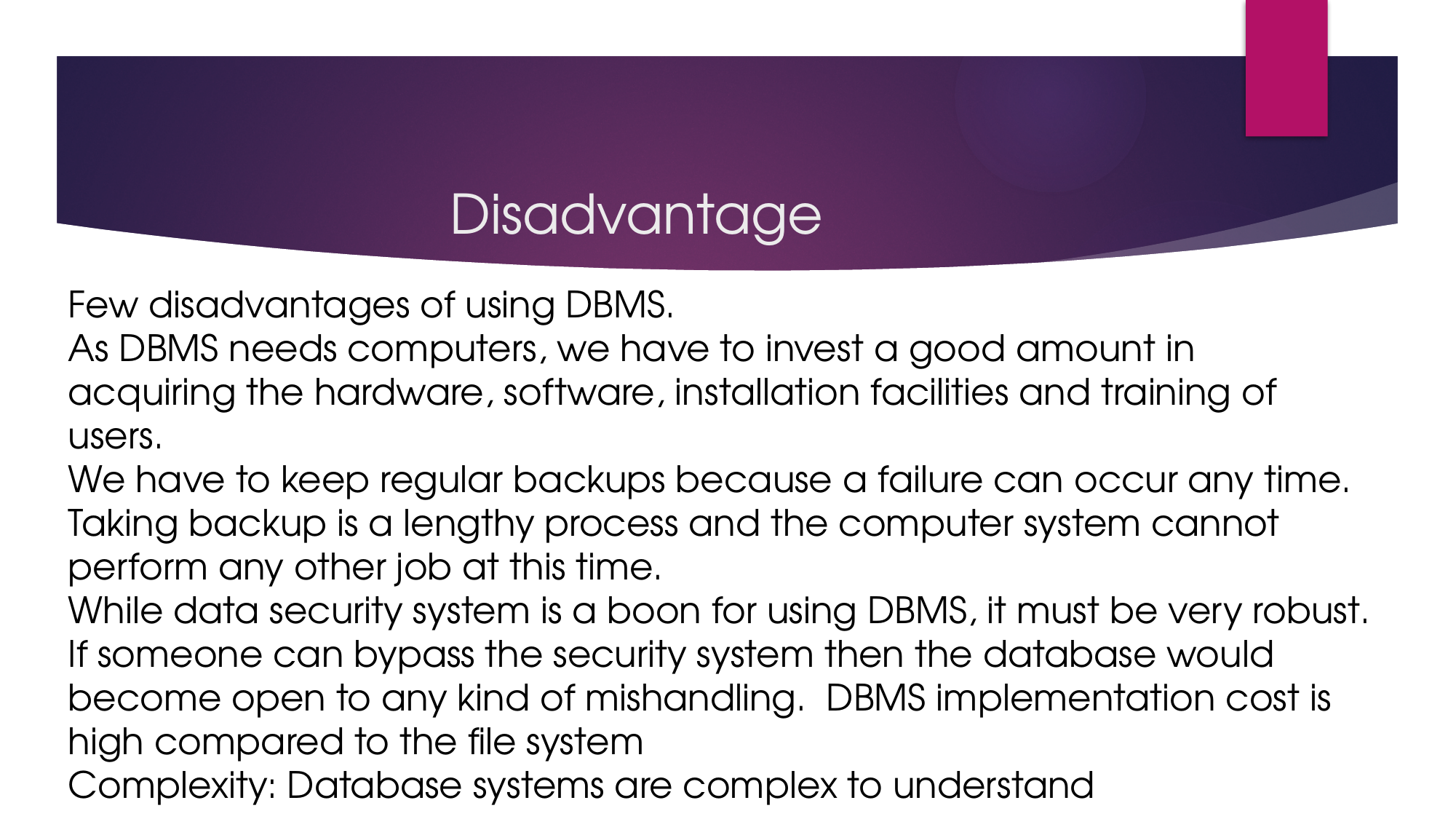

# Disadvantage
Few disadvantages of using DBMS.
As DBMS needs computers, we have to invest a good amount in acquiring the hardware, software, installation facilities and training of users.
We have to keep regular backups because a failure can occur any time. Taking backup is a lengthy process and the computer system cannot perform any other job at this time.
While data security system is a boon for using DBMS, it must be very robust. If someone can bypass the security system then the database would become open to any kind of mishandling.  DBMS implementation cost is high compared to the file system
Complexity: Database systems are complex to understand